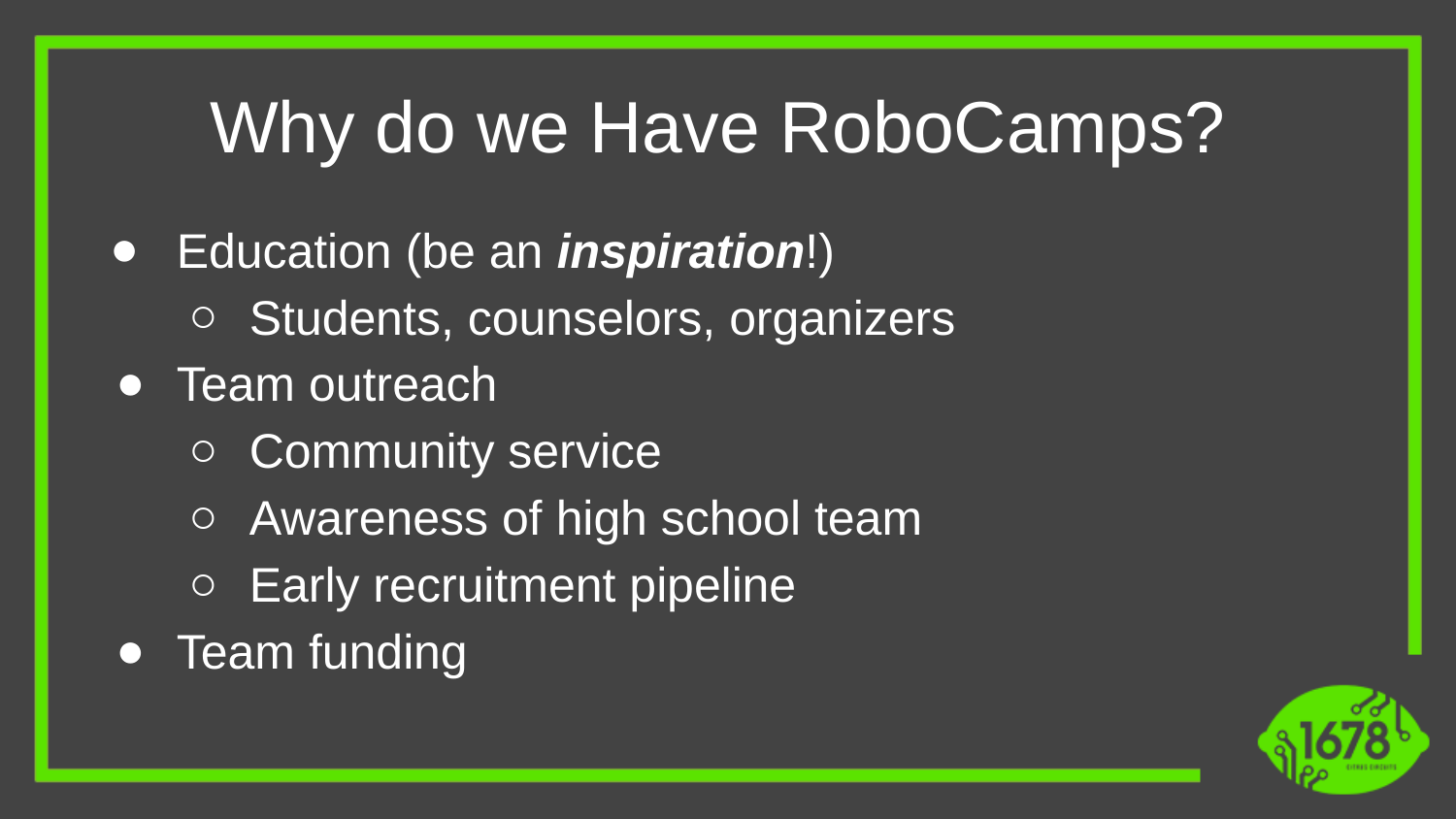

Why do we Have RoboCamps?
Education (be an inspiration!)
Students, counselors, organizers
Team outreach
Community service
Awareness of high school team
Early recruitment pipeline
Team funding